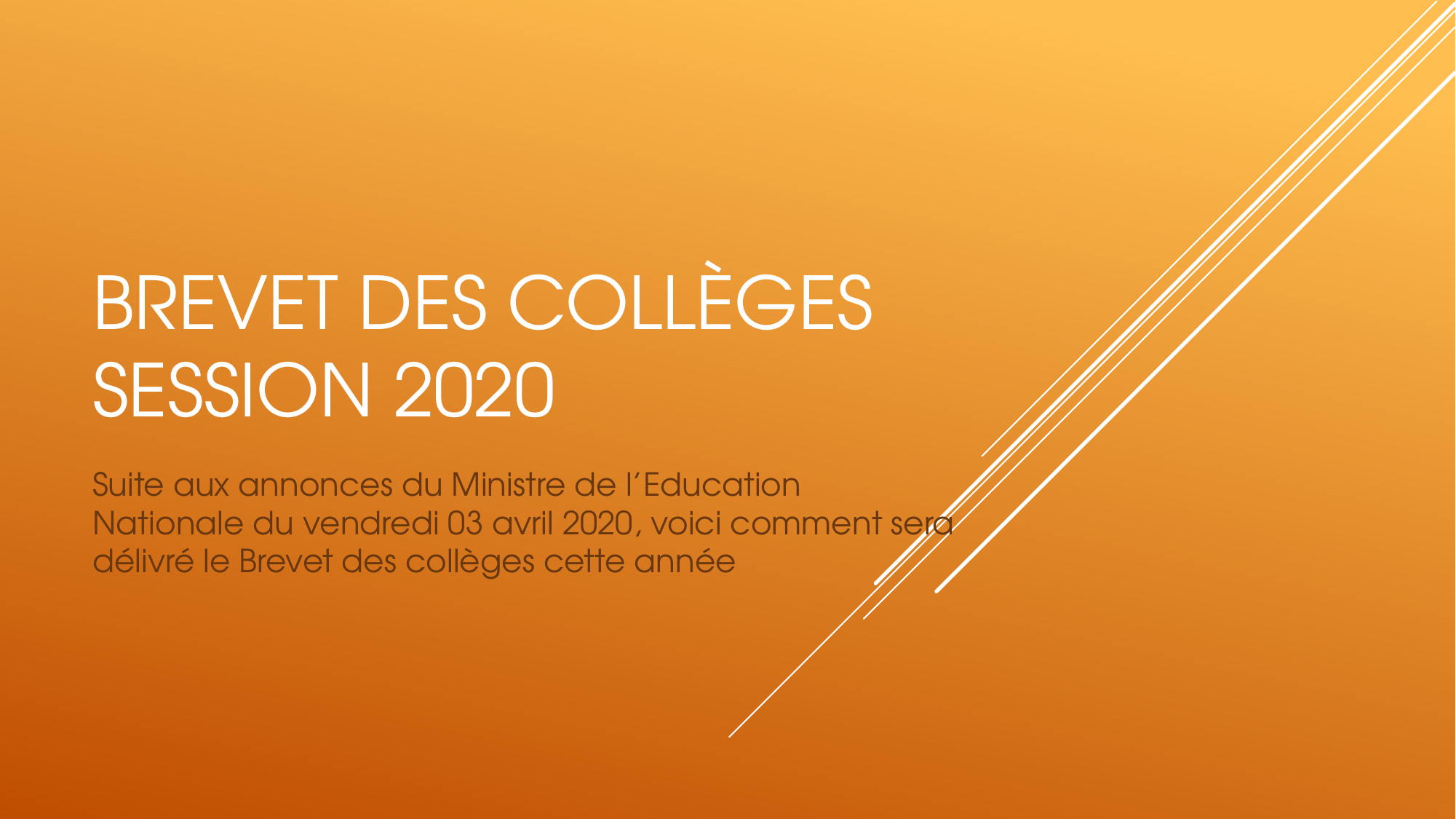

# Brevet des collèges session 2020
Suite aux annonces du Ministre de l’Education Nationale du vendredi 03 avril 2020, voici comment sera délivré le Brevet des collèges cette année